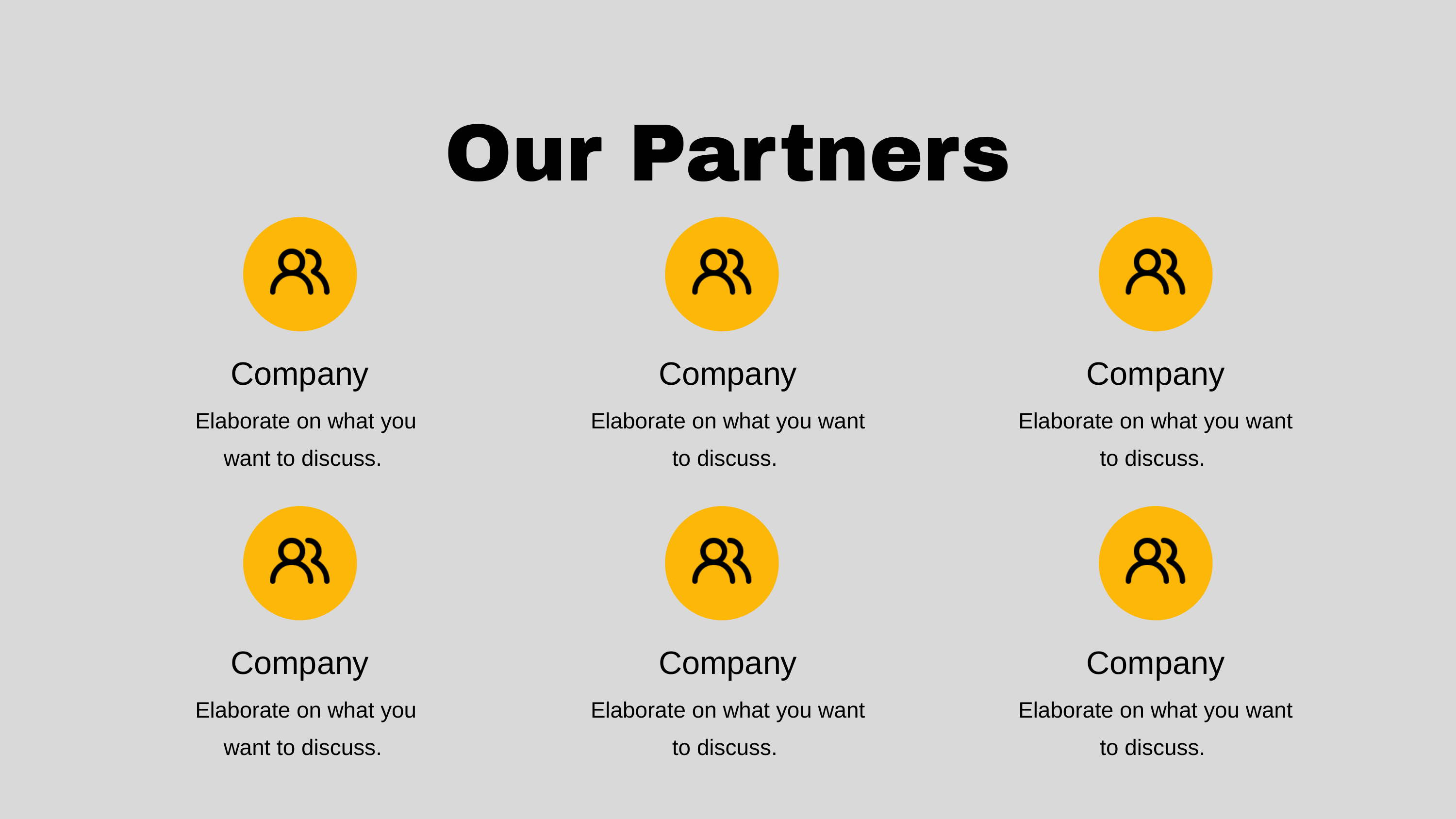

Our Partners

Company
Company
Company
Elaborate on what you want to discuss.
Elaborate on what you want to discuss.
Elaborate on what you want to discuss.

Company
Company
Company
Elaborate on what you want to discuss.
Elaborate on what you want to discuss.
Elaborate on what you want to discuss.